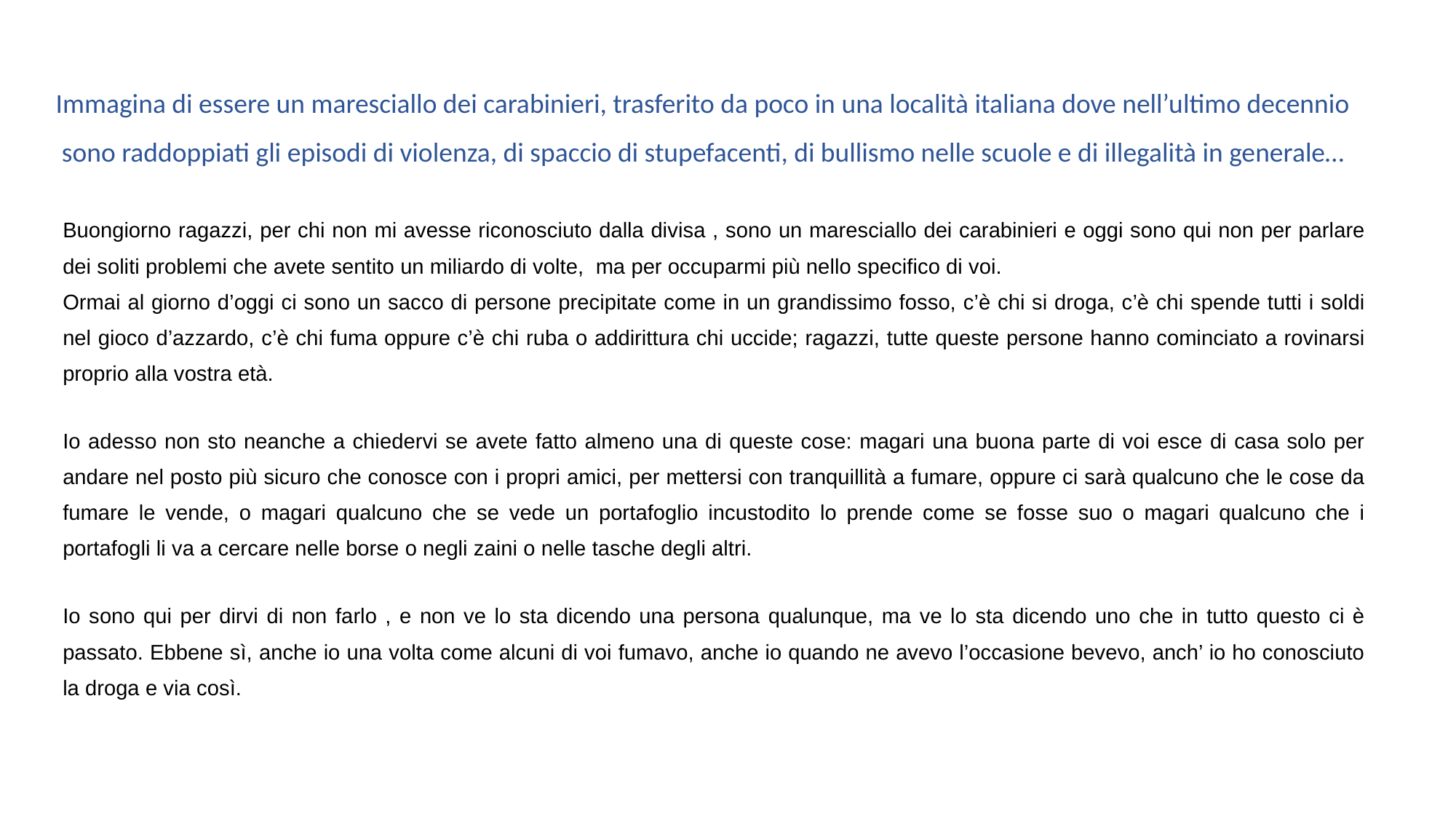

Immagina di essere un maresciallo dei carabinieri, trasferito da poco in una località italiana dove nell’ultimo decennio
 sono raddoppiati gli episodi di violenza, di spaccio di stupefacenti, di bullismo nelle scuole e di illegalità in generale…

| Buongiorno ragazzi, per chi non mi avesse riconosciuto dalla divisa , sono un maresciallo dei carabinieri e oggi sono qui non per parlare dei soliti problemi che avete sentito un miliardo di volte, ma per occuparmi più nello specifico di voi. Ormai al giorno d’oggi ci sono un sacco di persone precipitate come in un grandissimo fosso, c’è chi si droga, c’è chi spende tutti i soldi nel gioco d’azzardo, c’è chi fuma oppure c’è chi ruba o addirittura chi uccide; ragazzi, tutte queste persone hanno cominciato a rovinarsi proprio alla vostra età. Io adesso non sto neanche a chiedervi se avete fatto almeno una di queste cose: magari una buona parte di voi esce di casa solo per andare nel posto più sicuro che conosce con i propri amici, per mettersi con tranquillità a fumare, oppure ci sarà qualcuno che le cose da fumare le vende, o magari qualcuno che se vede un portafoglio incustodito lo prende come se fosse suo o magari qualcuno che i portafogli li va a cercare nelle borse o negli zaini o nelle tasche degli altri. Io sono qui per dirvi di non farlo , e non ve lo sta dicendo una persona qualunque, ma ve lo sta dicendo uno che in tutto questo ci è passato. Ebbene sì, anche io una volta come alcuni di voi fumavo, anche io quando ne avevo l’occasione bevevo, anch’ io ho conosciuto la droga e via così. |
| --- |